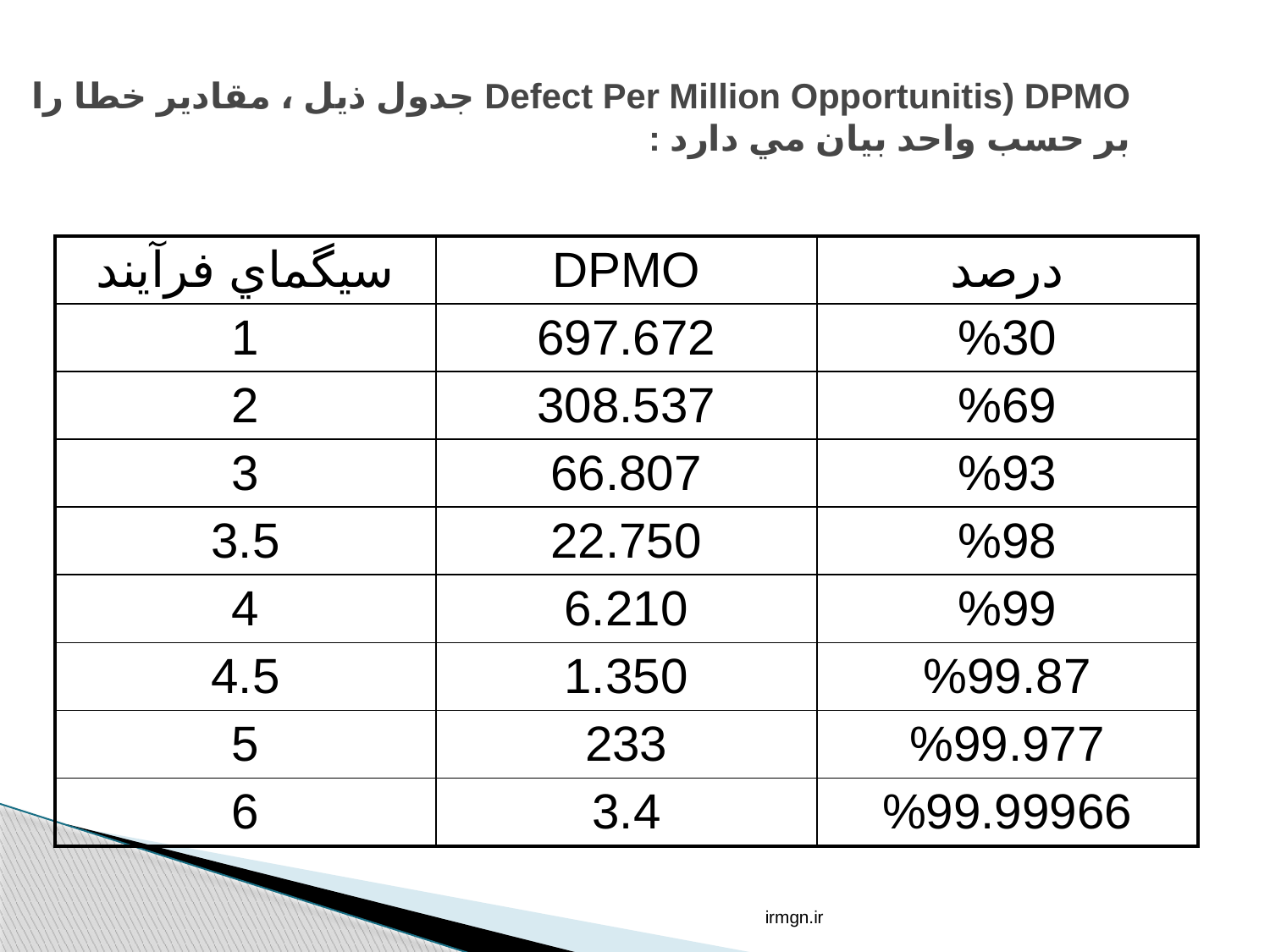

Defect Per Million Opportunitis) DPMO جدول ذيل ، مقادير خطا را بر حسب واحد بيان مي دارد :
| سيگماي فرآيند | DPMO | درصد |
| --- | --- | --- |
| 1 | 697.672 | %30 |
| 2 | 308.537 | %69 |
| 3 | 66.807 | %93 |
| 3.5 | 22.750 | %98 |
| 4 | 6.210 | %99 |
| 4.5 | 1.350 | %99.87 |
| 5 | 233 | %99.977 |
| 6 | 3.4 | %99.99966 |
irmgn.ir